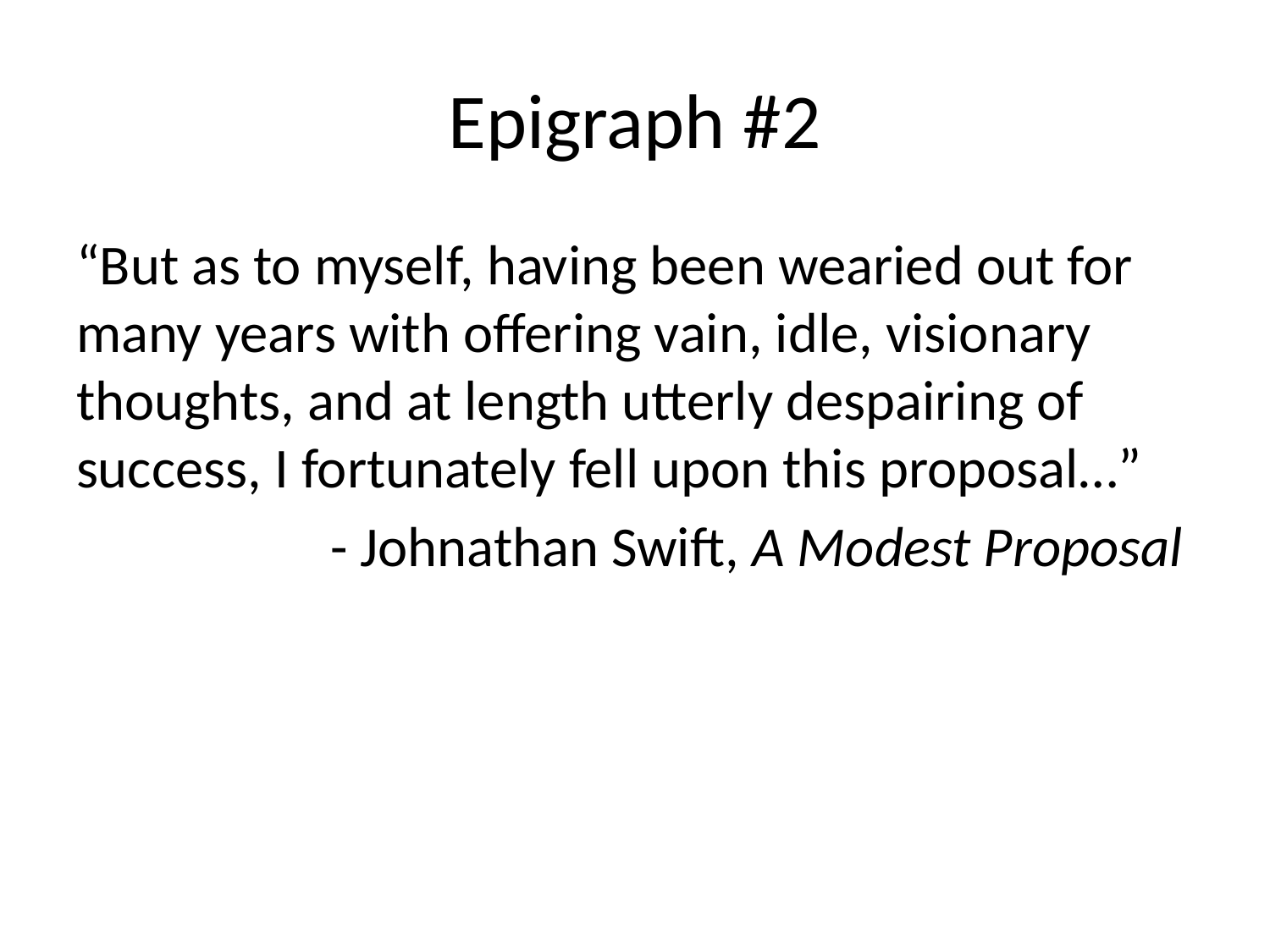

# Epigraph #2
“But as to myself, having been wearied out for many years with offering vain, idle, visionary thoughts, and at length utterly despairing of success, I fortunately fell upon this proposal…”
		- Johnathan Swift, A Modest Proposal